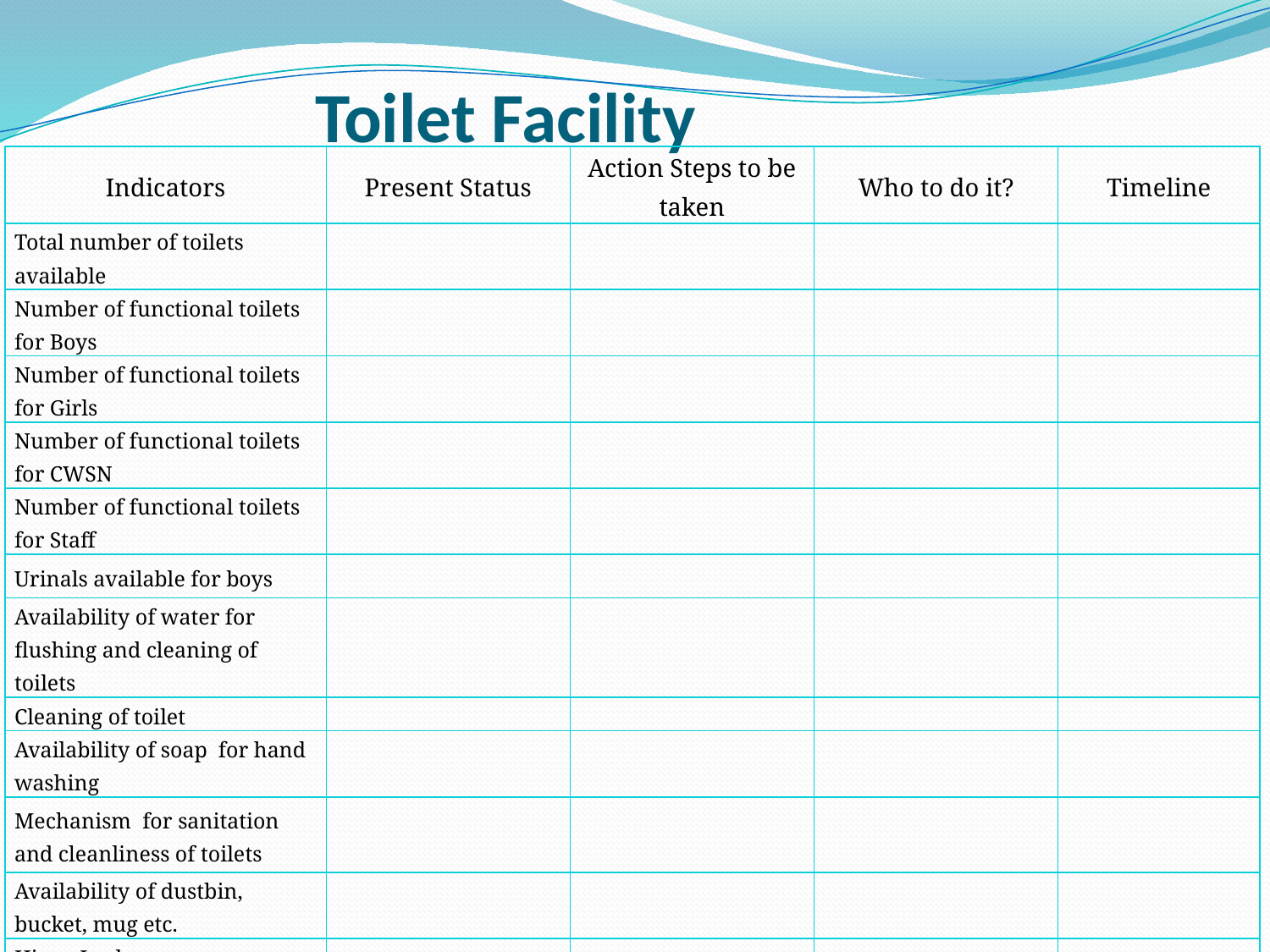

# Toilet Facility
| Indicators | Present Status | Action Steps to be taken | Who to do it? | Timeline |
| --- | --- | --- | --- | --- |
| Total number of toilets available |  |  |  |  |
| Number of functional toilets for Boys |  |  |  |  |
| Number of functional toilets for Girls |  |  |  |  |
| Number of functional toilets for CWSN |  |  |  |  |
| Number of functional toilets for Staff |  |  |  |  |
| Urinals available for boys |  |  |  |  |
| Availability of water for flushing and cleaning of toilets |  |  |  |  |
| Cleaning of toilet |  |  |  |  |
| Availability of soap for hand washing |  |  |  |  |
| Mechanism for sanitation and cleanliness of toilets |  |  |  |  |
| Availability of dustbin, bucket, mug etc. |  |  |  |  |
| Hinge Lock |  |  |  |  |
| Pink colour for Girls toilet |  |  |  |  |